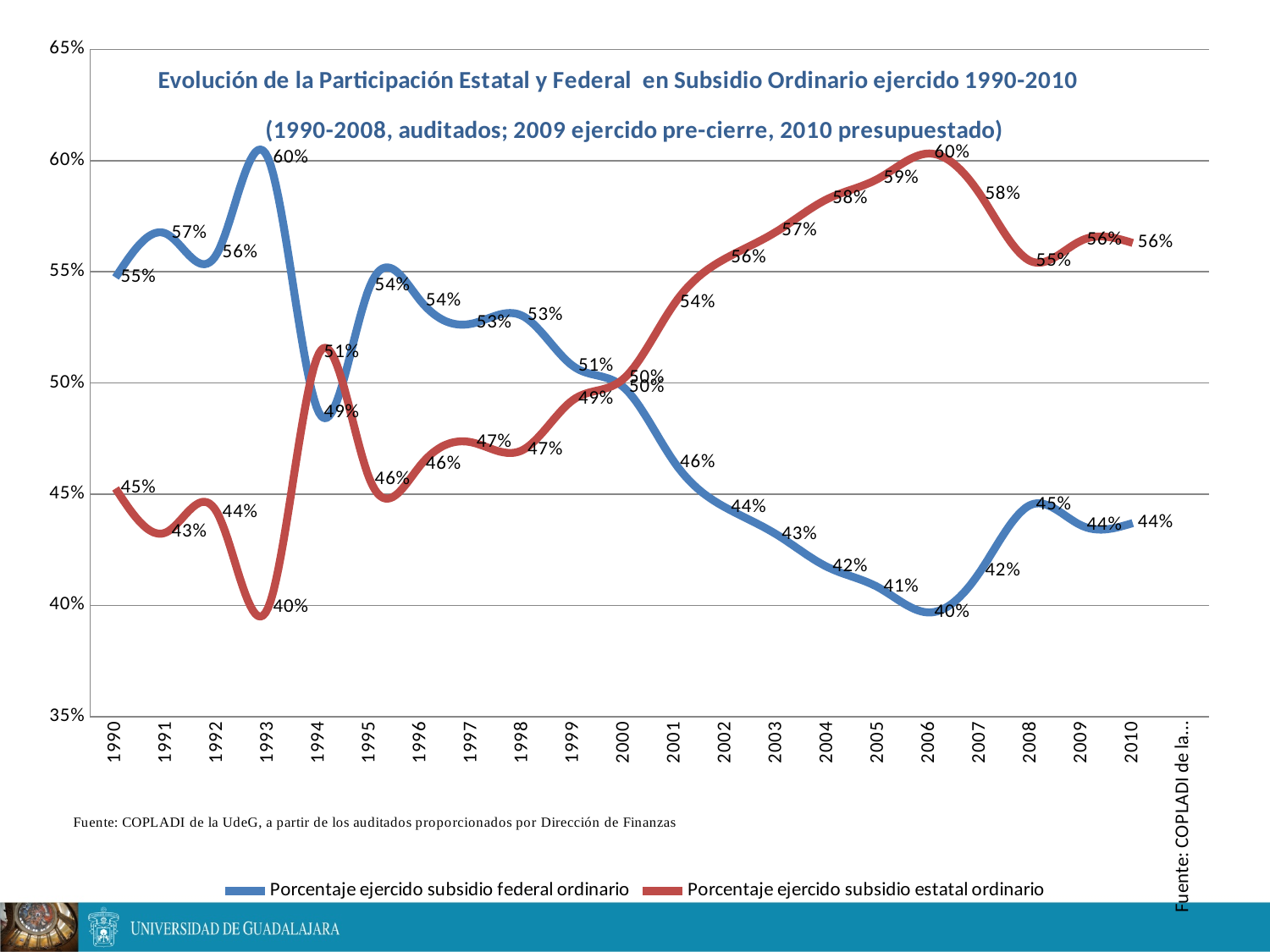

### Chart: Evolución de la Participación Estatal y Federal  en Subsidio Ordinario ejercido 1990-2010
(1990-2008, auditados; 2009 ejercido pre-cierre, 2010 presupuestado)

| Category | Porcentaje ejercido subsidio federal ordinario | Porcentaje ejercido subsidio estatal ordinario |
|---|---|---|
| 1990 | 0.5474455107230106 | 0.4525544892769899 |
| 1991 | 0.5671007609046649 | 0.4328992390953326 |
| 1992 | 0.5584327002066134 | 0.44156729979338327 |
| 1993 | 0.601051267892792 | 0.39894873210721044 |
| 1994 | 0.48663177313484357 | 0.5133682268651594 |
| 1995 | 0.5434579811237206 | 0.45654201887627927 |
| 1996 | 0.5368415398919125 | 0.4631584601080873 |
| 1997 | 0.526672002611432 | 0.4733279973885734 |
| 1998 | 0.5301834255233424 | 0.4698165744766595 |
| 1999 | 0.5075458592416665 | 0.49245414075833344 |
| 2000 | 0.4978483522773749 | 0.502151647722624 |
| 2001 | 0.4639609571418349 | 0.5360390428581656 |
| 2002 | 0.44390989343510284 | 0.5560901065649007 |
| 2003 | 0.43184614531000587 | 0.5681538546899991 |
| 2004 | 0.4172161312785863 | 0.5827838687214109 |
| 2005 | 0.4080510608897769 | 0.5919489391102234 |
| 2006 | 0.3968080315549384 | 0.603191968445064 |
| 2007 | 0.41522146749011285 | 0.5847785325098918 |
| 2008 | 0.4452465712029152 | 0.5547534287970861 |
| 2009 | 0.4358298251317482 | 0.5641701748682545 |
| 2010 | 0.4370083979026974 | 0.5629916020973088 |
| Fuente: COPLADI de la UdeG a partir de los Presupuestos Iniciales Publicados en el Periódico Oficial, las Cuentas Públicas 2001-2008 y el precierre del 2009, Datos auditaddos publicados en los Informes del Rector General UdeG  Lic. José Trinidadf Padilla  | None | None |